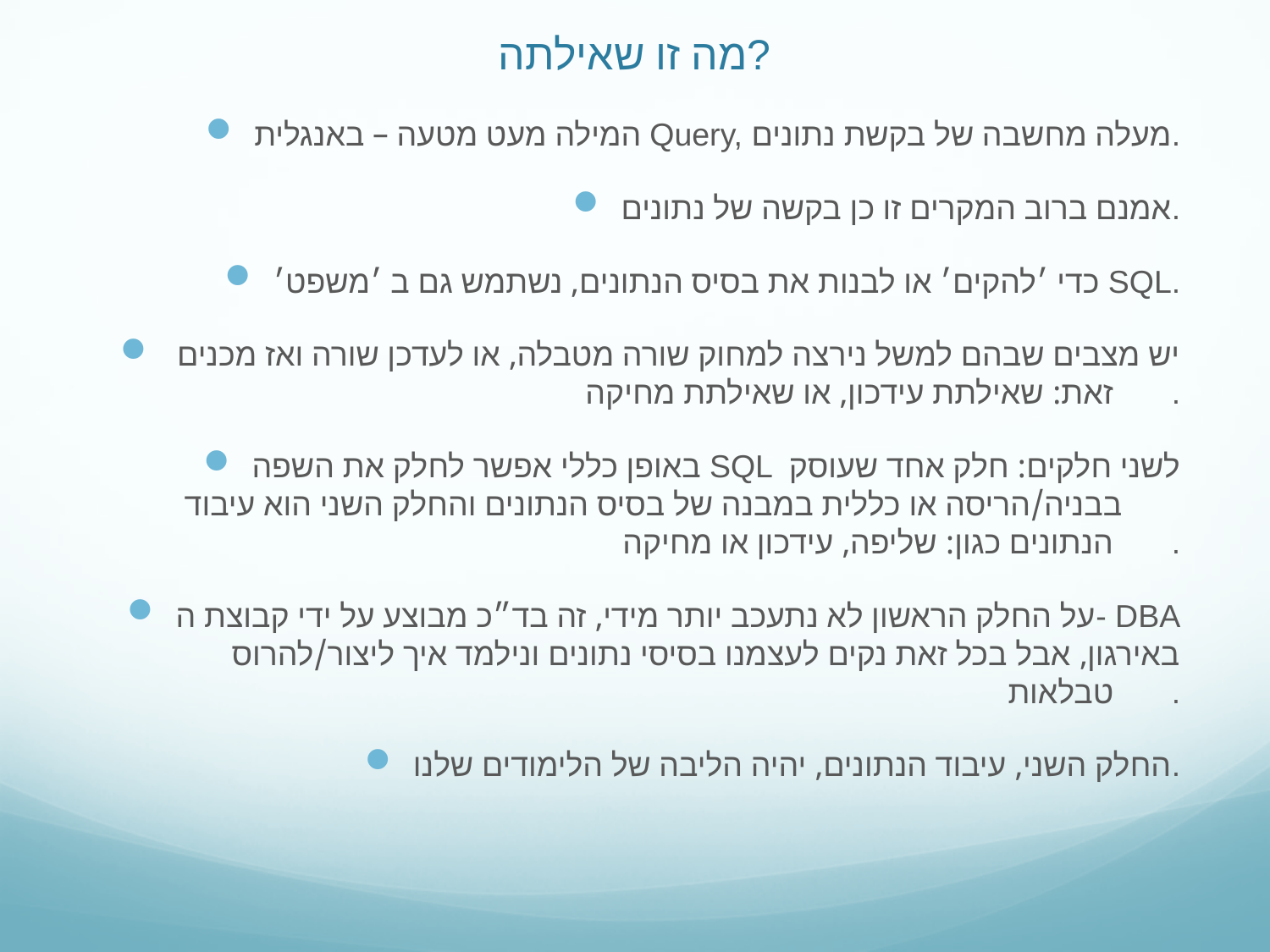

# מה זו שאילתה?
המילה מעט מטעה – באנגלית Query, מעלה מחשבה של בקשת נתונים.
אמנם ברוב המקרים זו כן בקשה של נתונים.
כדי ׳להקים׳ או לבנות את בסיס הנתונים, נשתמש גם ב ׳משפט׳ SQL.
יש מצבים שבהם למשל נירצה למחוק שורה מטבלה, או לעדכן שורה ואז מכנים
       זאת: שאילתת עידכון, או שאילתת מחיקה.
באופן כללי אפשר לחלק את השפה SQL לשני חלקים: חלק אחד שעוסק
       בבניה/הריסה או כללית במבנה של בסיס הנתונים והחלק השני הוא עיבוד
       הנתונים כגון: שליפה, עידכון או מחיקה.
על החלק הראשון לא נתעכב יותר מידי, זה בד״כ מבוצע על ידי קבוצת ה- DBA
       באירגון, אבל בכל זאת נקים לעצמנו בסיסי נתונים ונילמד איך ליצור/להרוס
       טבלאות.
החלק השני, עיבוד הנתונים, יהיה הליבה של הלימודים שלנו.